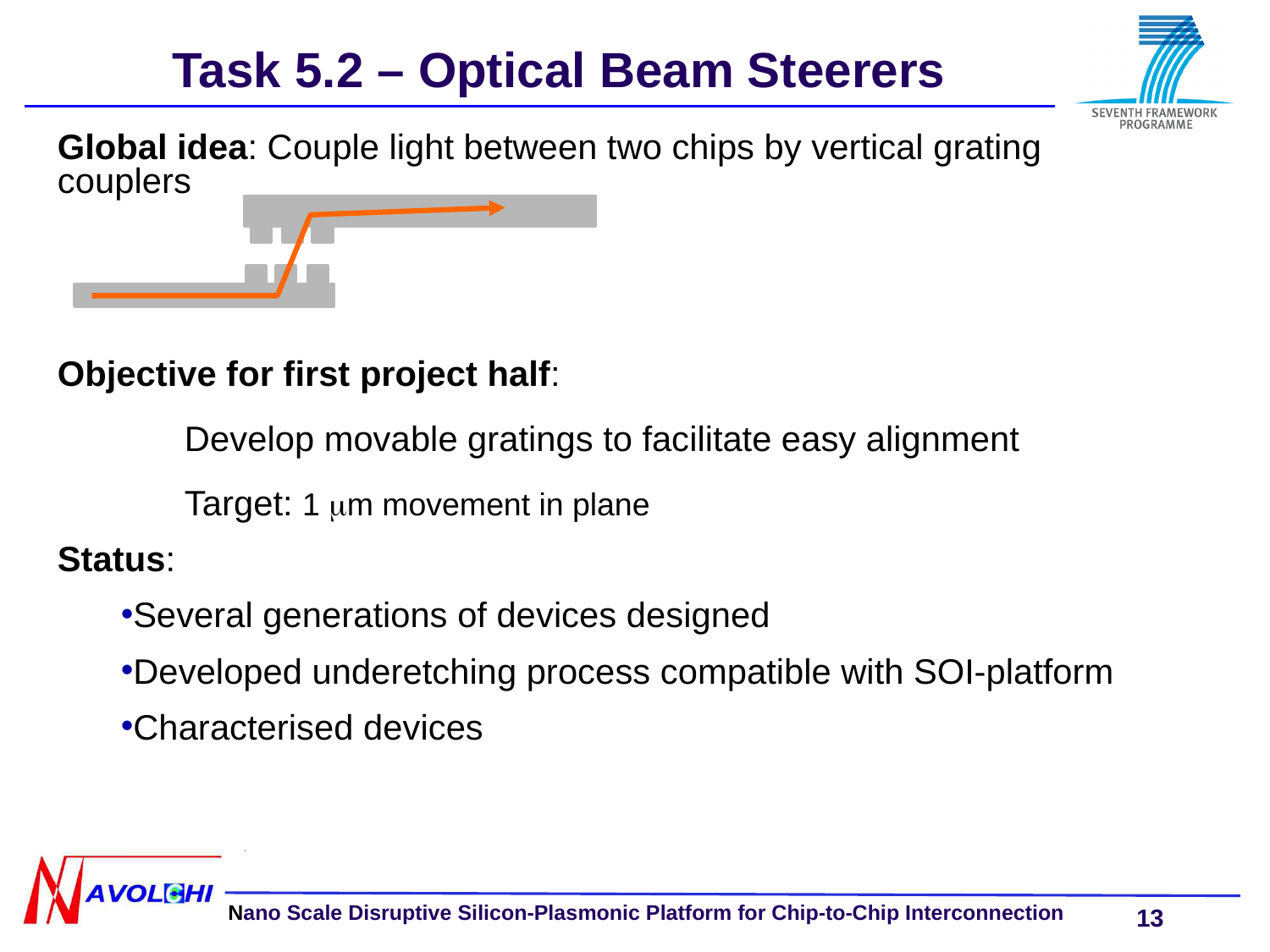

# Task 5.2 – Optical Beam Steerers
Global idea: Couple light between two chips by vertical grating couplers

Objective for first project half:
	Develop movable gratings to facilitate easy alignment
	Target: 1 μm movement in plane
Status:
Several generations of devices designed
Developed underetching process compatible with SOI-platform
Characterised devices